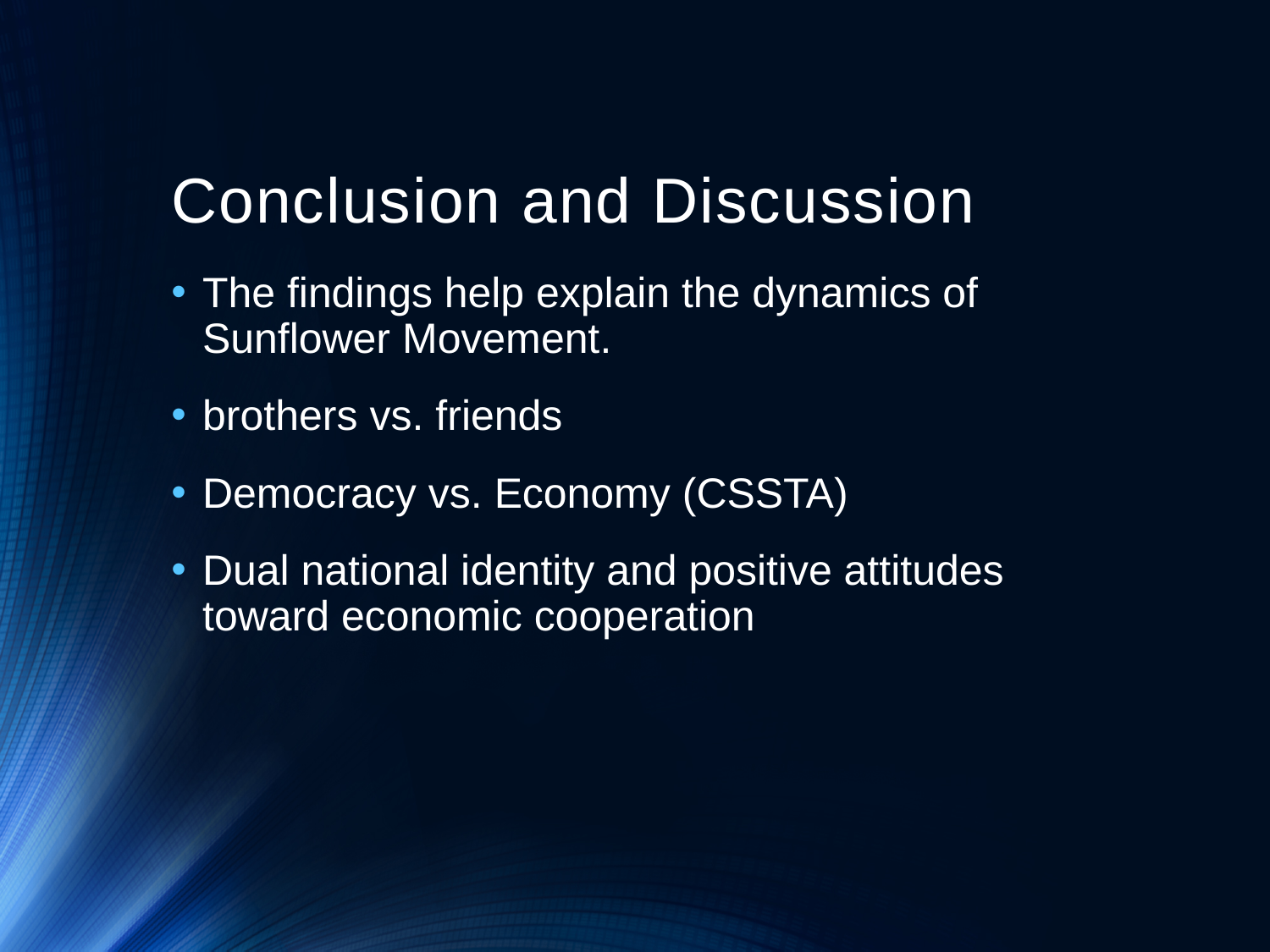

# Conclusion and Discussion
The findings help explain the dynamics of Sunflower Movement.
brothers vs. friends
Democracy vs. Economy (CSSTA)
Dual national identity and positive attitudes toward economic cooperation